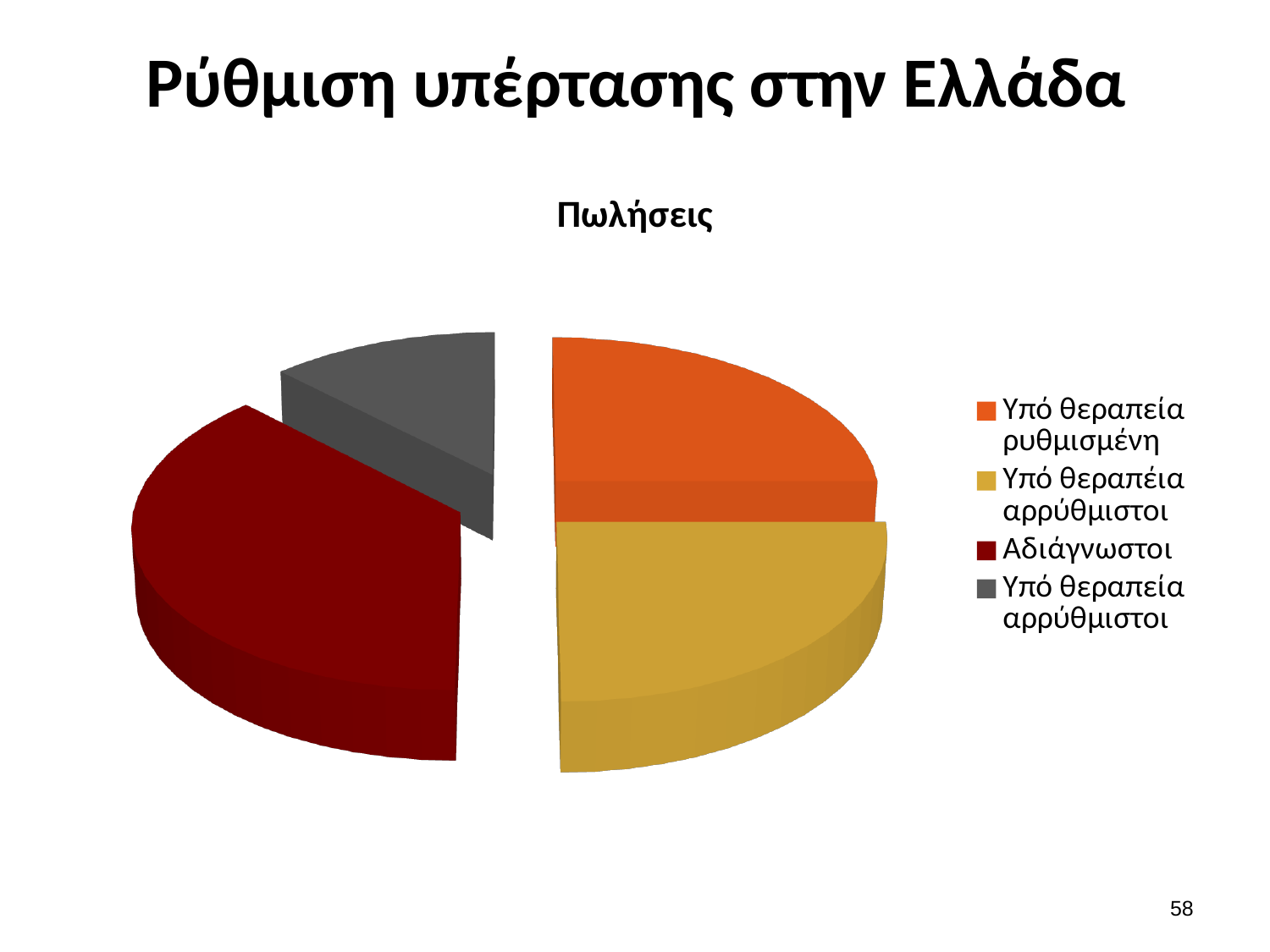

# Ρύθμιση υπέρτασης στην Ελλάδα

[unsupported chart]

58